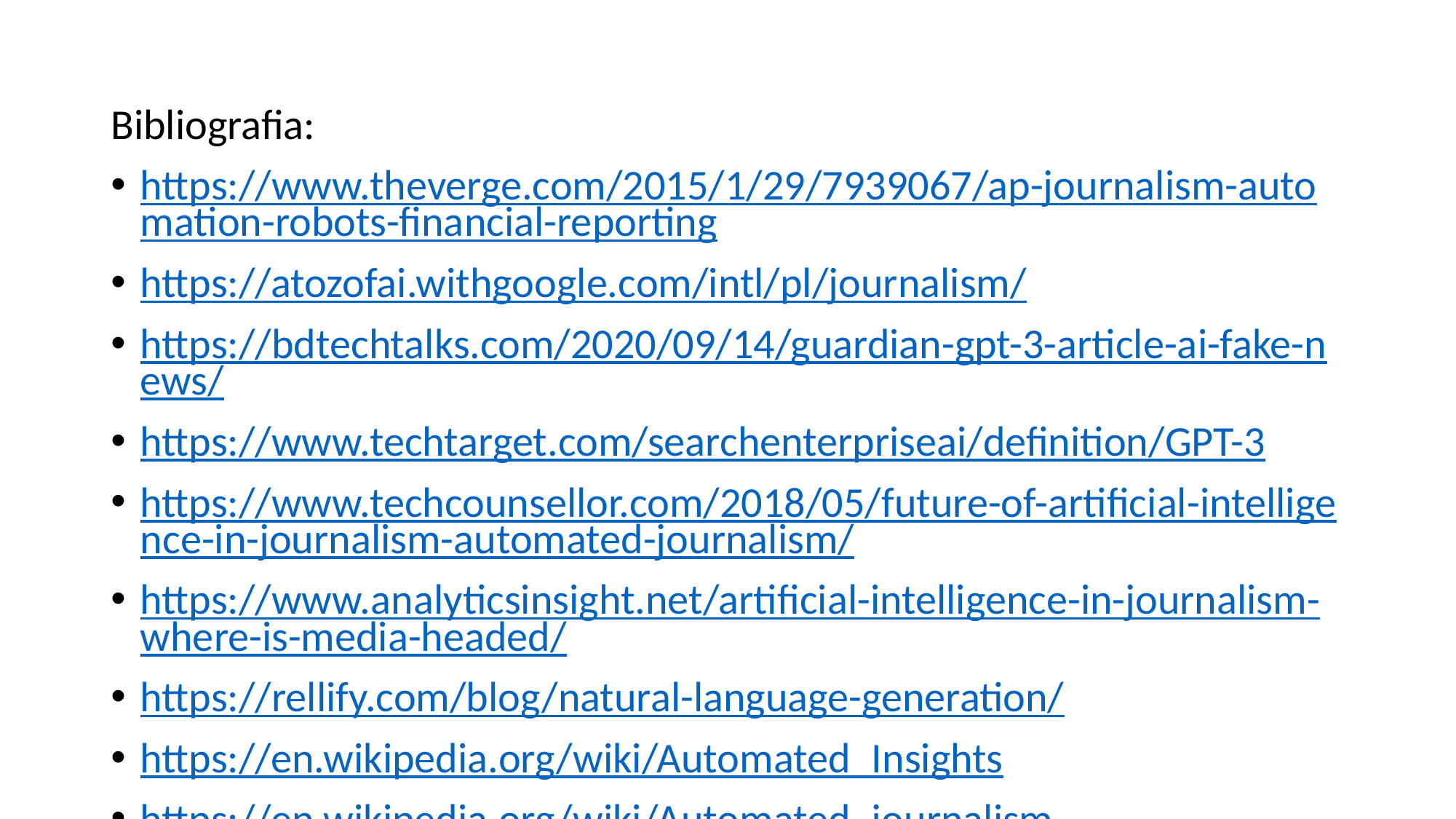

Bibliografia:
https://www.theverge.com/2015/1/29/7939067/ap-journalism-automation-robots-financial-reporting
https://atozofai.withgoogle.com/intl/pl/journalism/
https://bdtechtalks.com/2020/09/14/guardian-gpt-3-article-ai-fake-news/
https://www.techtarget.com/searchenterpriseai/definition/GPT-3
https://www.techcounsellor.com/2018/05/future-of-artificial-intelligence-in-journalism-automated-journalism/
https://www.analyticsinsight.net/artificial-intelligence-in-journalism-where-is-media-headed/
https://rellify.com/blog/natural-language-generation/
https://en.wikipedia.org/wiki/Automated_Insights
https://en.wikipedia.org/wiki/Automated_journalism
https://www.latimes.com/la-me-quakebot-faq-20190517-story.html